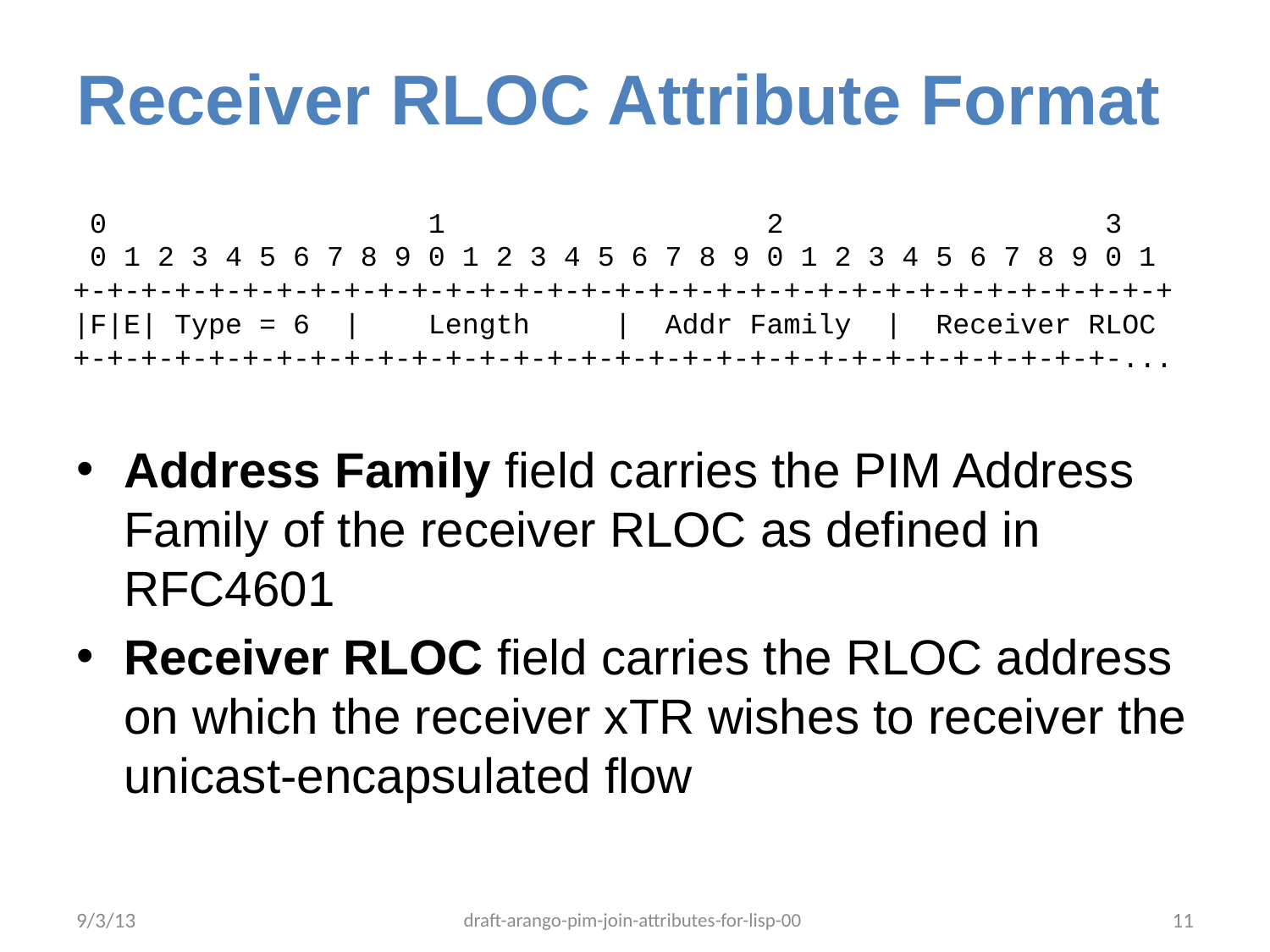

# Receiver RLOC Attribute Format
 0                   1                   2                   3
 0 1 2 3 4 5 6 7 8 9 0 1 2 3 4 5 6 7 8 9 0 1 2 3 4 5 6 7 8 9 0 1
+-+-+-+-+-+-+-+-+-+-+-+-+-+-+-+-+-+-+-+-+-+-+-+-+-+-+-+-+-+-+-+-+
|F|E| Type = 6  |    Length     |  Addr Family  |  Receiver RLOC
+-+-+-+-+-+-+-+-+-+-+-+-+-+-+-+-+-+-+-+-+-+-+-+-+-+-+-+-+-+-+-...
Address Family field carries the PIM Address Family of the receiver RLOC as defined in RFC4601
Receiver RLOC field carries the RLOC address on which the receiver xTR wishes to receiver the unicast-encapsulated flow
9/3/13
draft-arango-pim-join-attributes-for-lisp-00
11